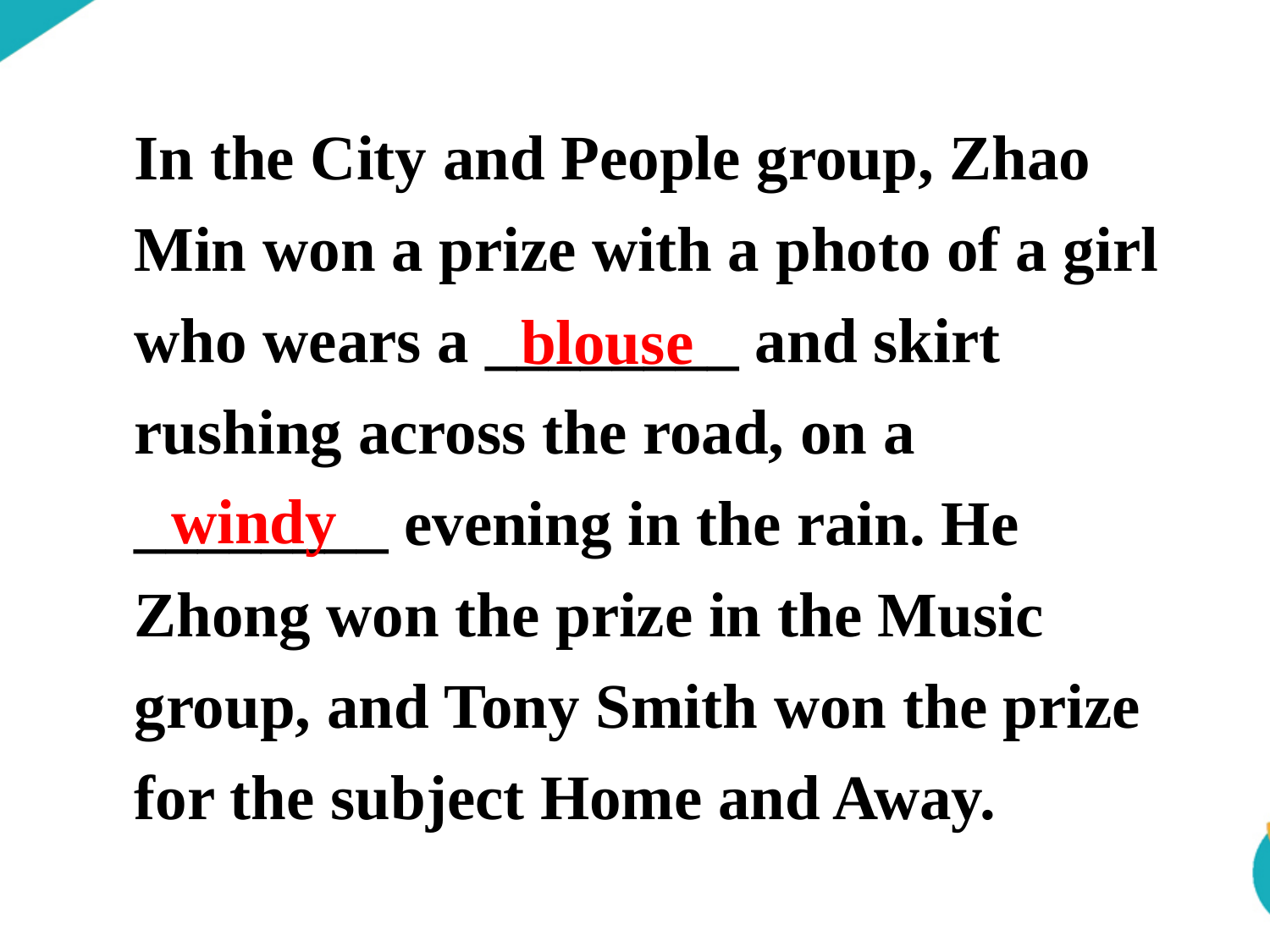

In the City and People group, Zhao Min won a prize with a photo of a girl who wears a ________ and skirt rushing across the road, on a ________ evening in the rain. He Zhong won the prize in the Music group, and Tony Smith won the prize for the subject Home and Away.
blouse
windy